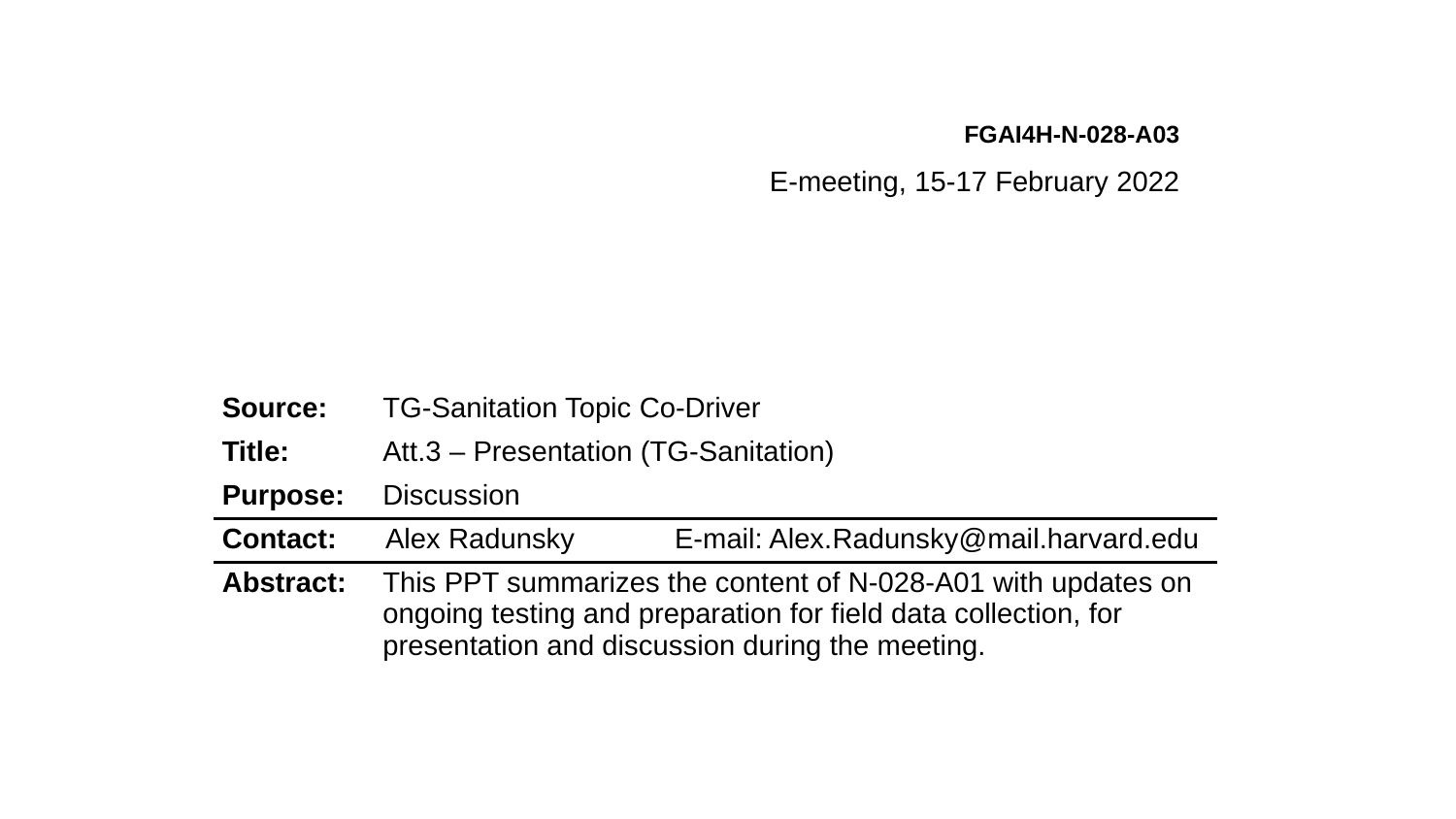

FGAI4H-N-028-A03
E-meeting, 15-17 February 2022
| Source: | TG-Sanitation Topic Co-Driver |  |
| --- | --- | --- |
| Title: | Att.3 – Presentation (TG-Sanitation) |  |
| Purpose: | Discussion |  |
| Contact: | Alex Radunsky | E-mail: Alex.Radunsky@mail.harvard.edu |
| Abstract: | This PPT summarizes the content of N-028-A01 with updates on ongoing testing and preparation for field data collection, for presentation and discussion during the meeting. |  |